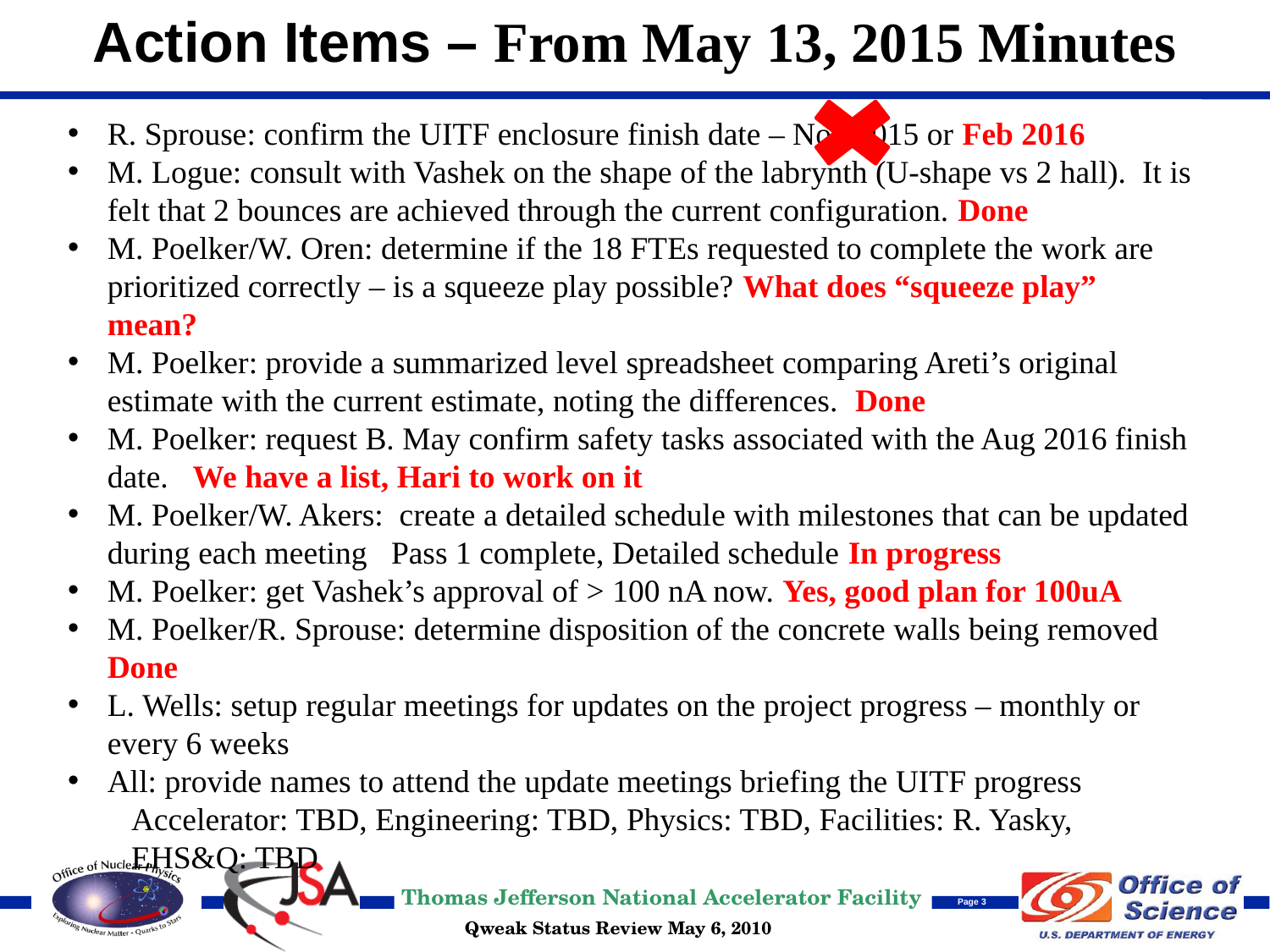

Action Items – From May 13, 2015 Minutes

R. Sprouse: confirm the UITF enclosure finish date – Nov 2015 or Feb 2016
M. Logue: consult with Vashek on the shape of the labrynth (U-shape vs 2 hall).  It is felt that 2 bounces are achieved through the current configuration. Done
M. Poelker/W. Oren: determine if the 18 FTEs requested to complete the work are prioritized correctly – is a squeeze play possible? What does “squeeze play” mean?
M. Poelker: provide a summarized level spreadsheet comparing Areti’s original estimate with the current estimate, noting the differences.  Done
M. Poelker: request B. May confirm safety tasks associated with the Aug 2016 finish date.   We have a list, Hari to work on it
M. Poelker/W. Akers:  create a detailed schedule with milestones that can be updated during each meeting   Pass 1 complete, Detailed schedule In progress
M. Poelker: get Vashek’s approval of > 100 nA now. Yes, good plan for 100uA
M. Poelker/R. Sprouse: determine disposition of the concrete walls being removed Done
L. Wells: setup regular meetings for updates on the project progress – monthly or every 6 weeks
All: provide names to attend the update meetings briefing the UITF progress
Accelerator: TBD, Engineering: TBD, Physics: TBD, Facilities: R. Yasky, EHS&Q: TBD